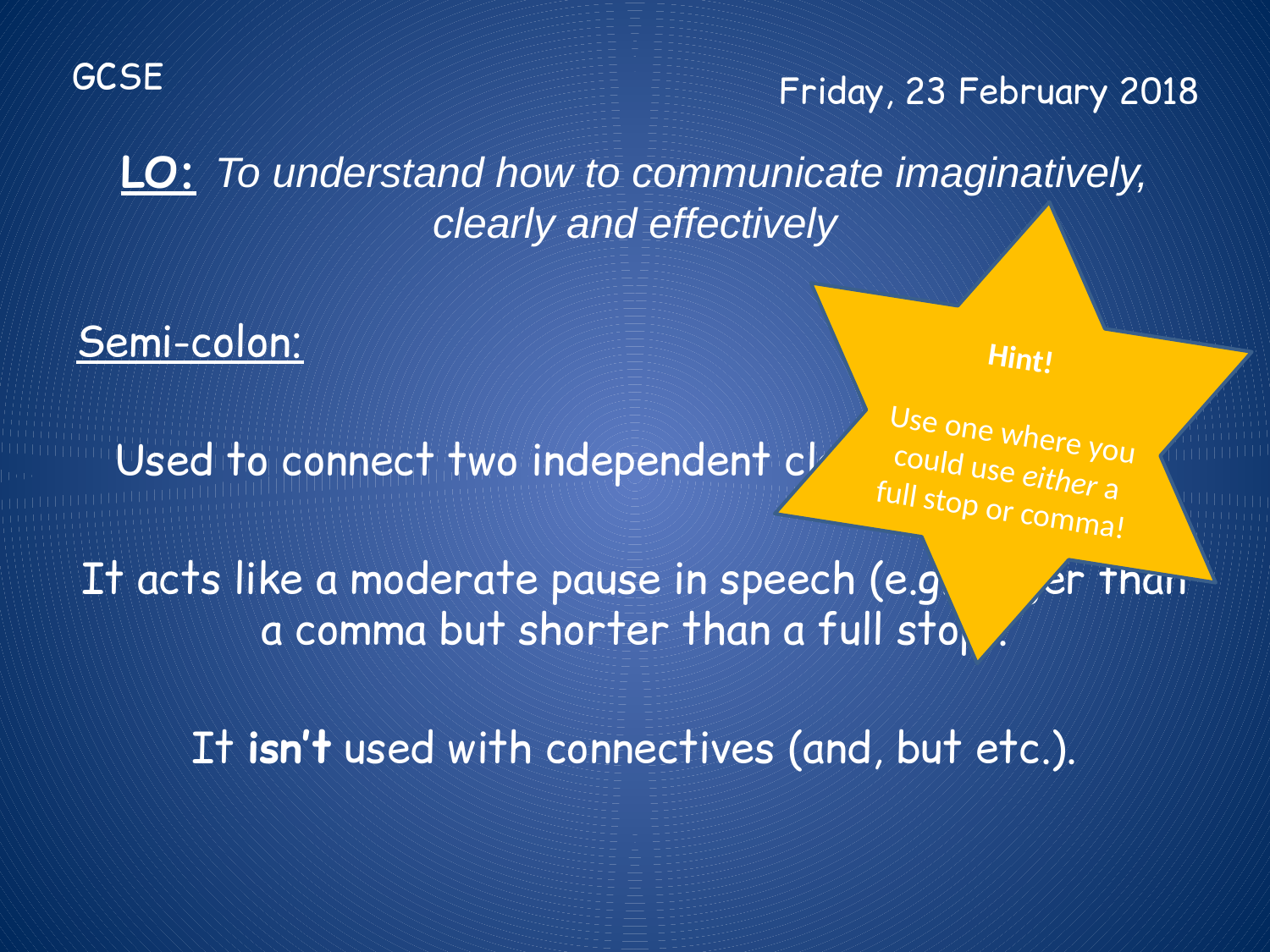

GCSE
# Friday, 23 February 2018
LO: To understand how to communicate imaginatively, clearly and effectively

Semi-colon:

Used to connect two independent clauses/sentences.

It acts like a moderate pause in speech (e.g. longer than a comma but shorter than a full stop).

It isn’t used with connectives (and, but etc.).

Hint!

Use one where you could use either a full stop or comma!